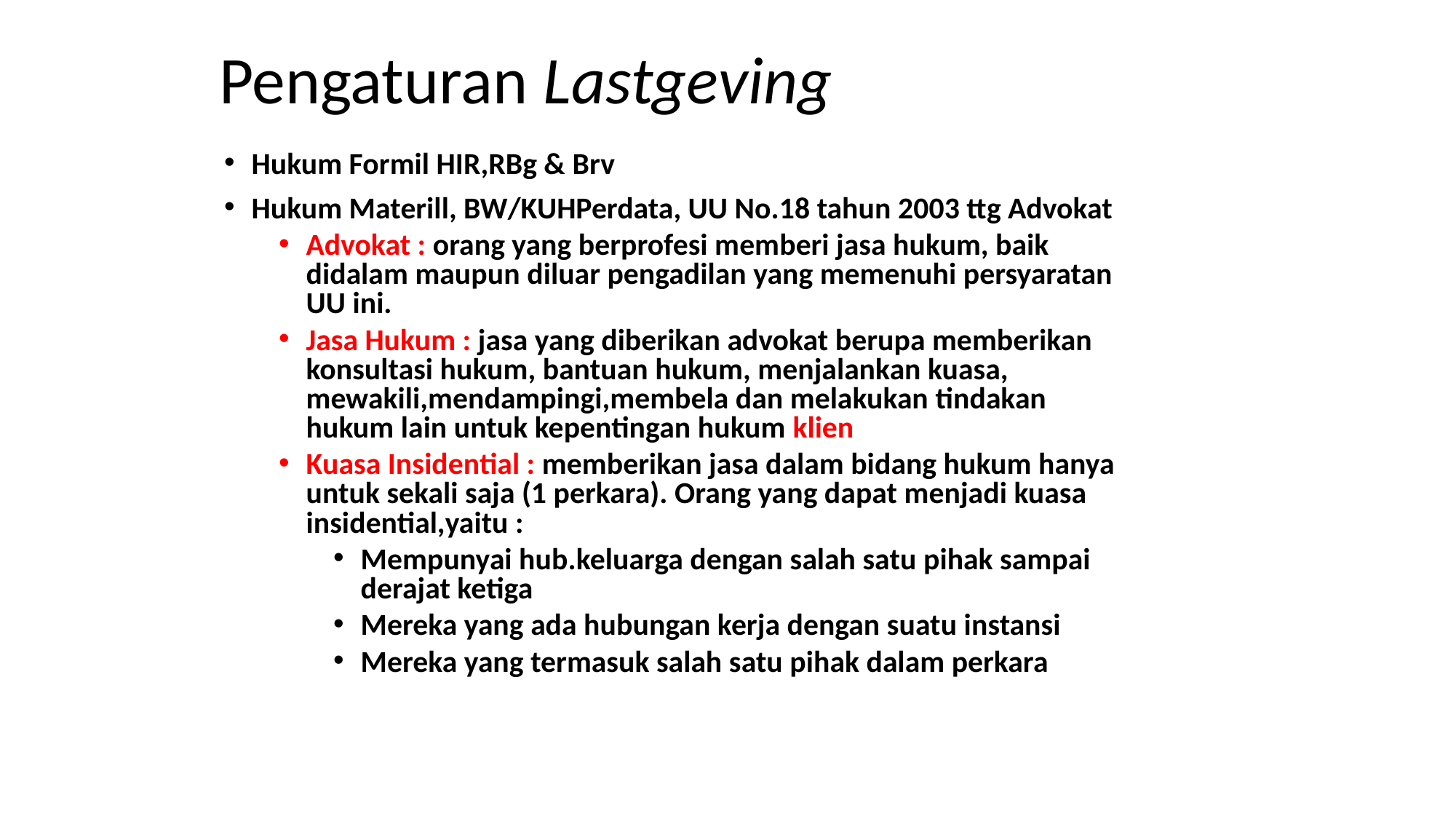

# Pengaturan Lastgeving
Hukum Formil HIR,RBg & Brv
Hukum Materill, BW/KUHPerdata, UU No.18 tahun 2003 ttg Advokat
Advokat : orang yang berprofesi memberi jasa hukum, baik didalam maupun diluar pengadilan yang memenuhi persyaratan UU ini.
Jasa Hukum : jasa yang diberikan advokat berupa memberikan konsultasi hukum, bantuan hukum, menjalankan kuasa, mewakili,mendampingi,membela dan melakukan tindakan hukum lain untuk kepentingan hukum klien
Kuasa Insidential : memberikan jasa dalam bidang hukum hanya untuk sekali saja (1 perkara). Orang yang dapat menjadi kuasa insidential,yaitu :
Mempunyai hub.keluarga dengan salah satu pihak sampai derajat ketiga
Mereka yang ada hubungan kerja dengan suatu instansi
Mereka yang termasuk salah satu pihak dalam perkara